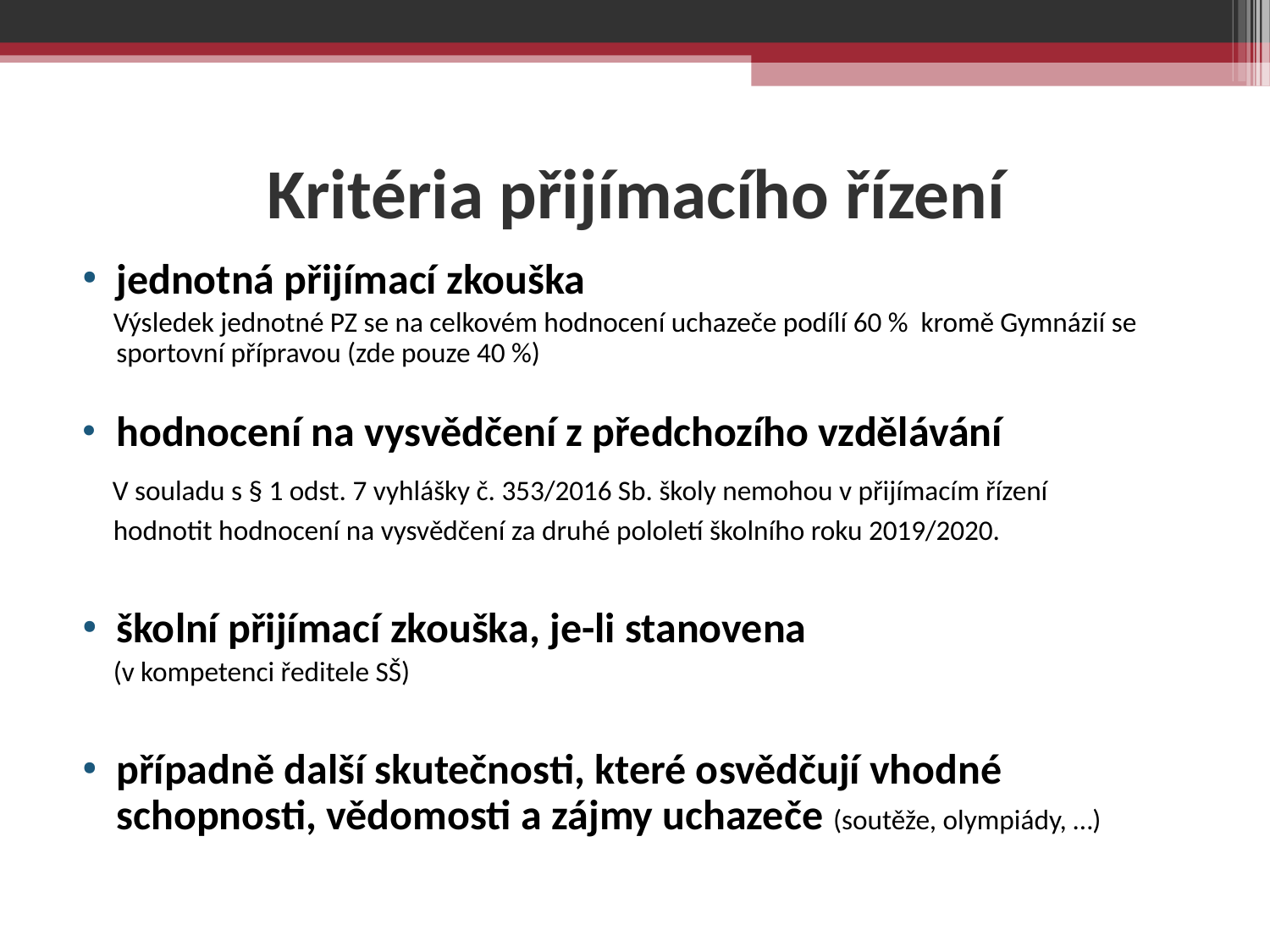

Kritéria přijímacího řízení

jednotná přijímací zkouška
     Výsledek jednotné PZ se na celkovém hodnocení uchazeče podílí 60 %  kromě Gymnázií se sportovní přípravou (zde pouze 40 %)

hodnocení na vysvědčení z předchozího vzdělávání
   V souladu s § 1 odst. 7 vyhlášky č. 353/2016 Sb. školy nemohou v přijímacím řízení
     hodnotit hodnocení na vysvědčení za druhé pololetí školního roku 2019/2020.

školní přijímací zkouška, je-li stanovena
     (v kompetenci ředitele SŠ)

případně další skutečnosti, které osvědčují vhodné schopnosti, vědomosti a zájmy uchazeče (soutěže, olympiády, …)